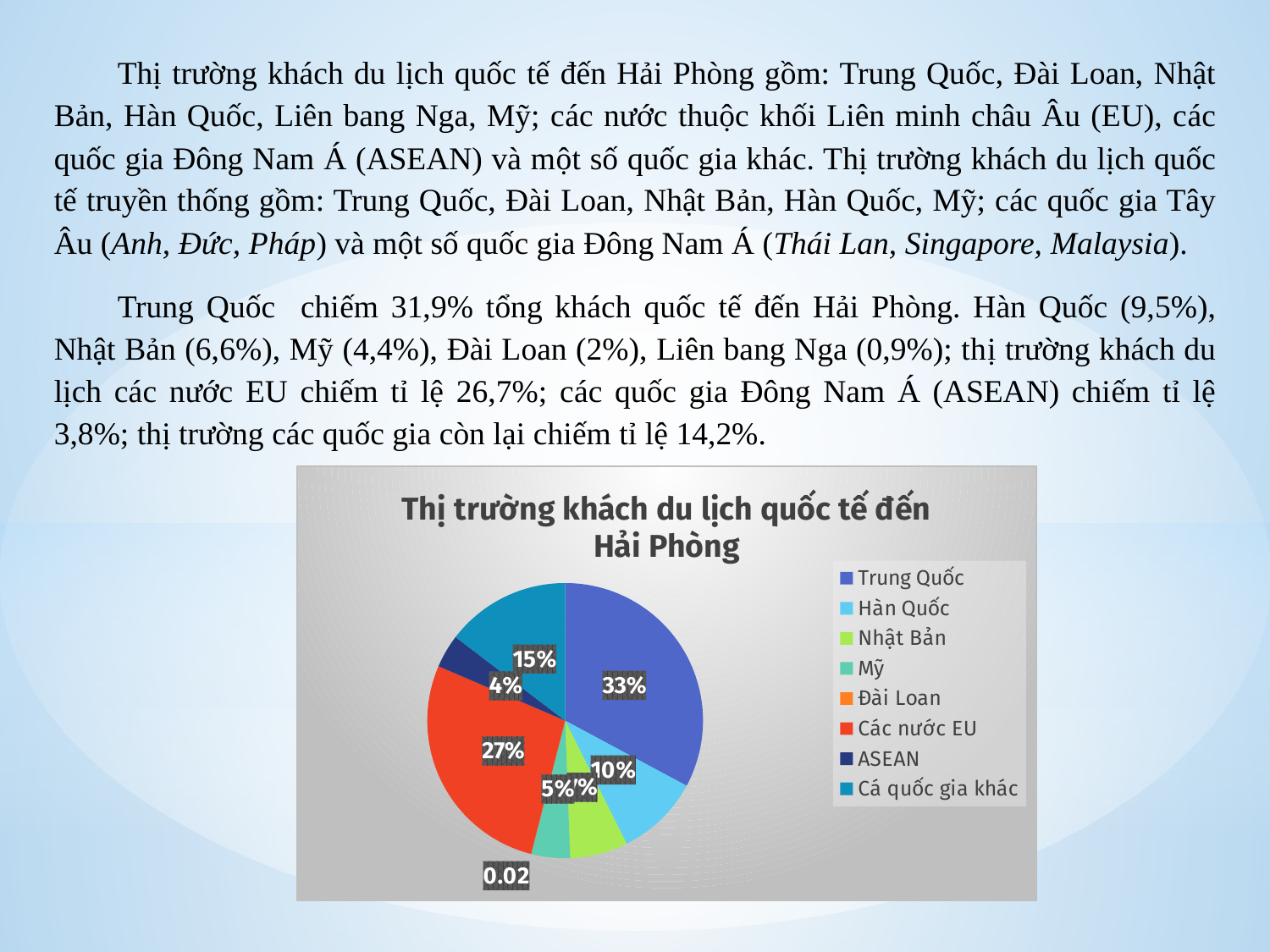

Thị trường khách du lịch quốc tế đến Hải Phòng gồm: Trung Quốc, Đài Loan, Nhật Bản, Hàn Quốc, Liên bang Nga, Mỹ; các nước thuộc khối Liên minh châu Âu (EU), các quốc gia Đông Nam Á (ASEAN) và một số quốc gia khác. Thị trường khách du lịch quốc tế truyền thống gồm: Trung Quốc, Đài Loan, Nhật Bản, Hàn Quốc, Mỹ; các quốc gia Tây Âu (Anh, Đức, Pháp) và một số quốc gia Đông Nam Á (Thái Lan, Singapore, Malaysia).
Trung Quốc  chiếm 31,9% tổng khách quốc tế đến Hải Phòng. Hàn Quốc (9,5%), Nhật Bản (6,6%), Mỹ (4,4%), Đài Loan (2%), Liên bang Nga (0,9%); thị trường khách du lịch các nước EU chiếm tỉ lệ 26,7%; các quốc gia Đông Nam Á (ASEAN) chiếm tỉ lệ 3,8%; thị trường các quốc gia còn lại chiếm tỉ lệ 14,2%.

### Chart:

| Category | Thị trường khách du lịch quốc tế đến Hải Phòng |
|---|---|
| Trung Quốc | 31.9 |
| Hàn Quốc | 9.5 |
| Nhật Bản | 6.6 |
| Mỹ | 4.4 |
| Đài Loan | 0.02 |
| Các nước EU | 26.7 |
| ASEAN | 3.8 |
| Cá quốc gia khác | 14.2 |